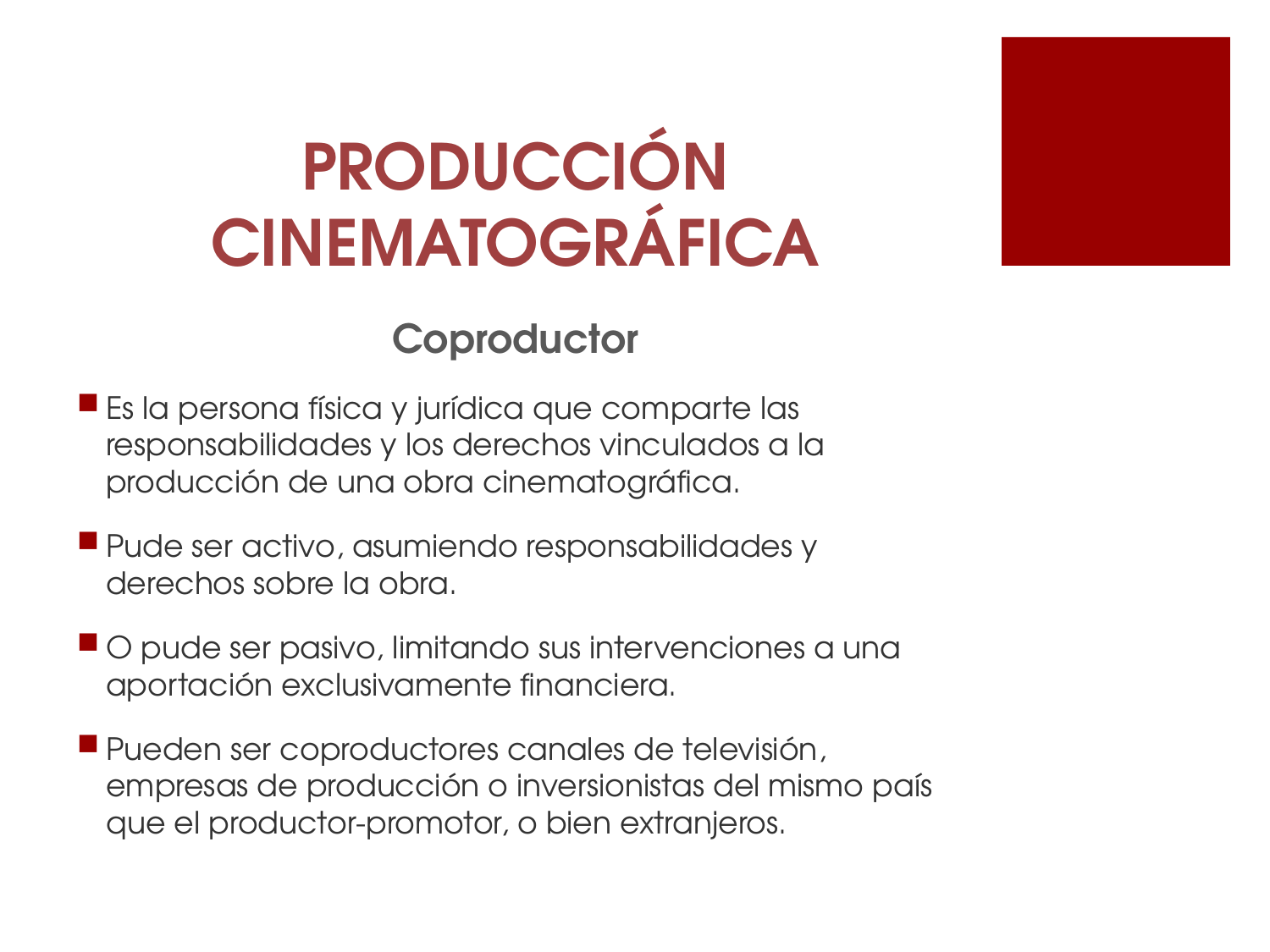

# Producción Cinematográfica
Coproductor
Es la persona física y jurídica que comparte las responsabilidades y los derechos vinculados a la producción de una obra cinematográfica.
Pude ser activo, asumiendo responsabilidades y derechos sobre la obra.
O pude ser pasivo, limitando sus intervenciones a una aportación exclusivamente financiera.
Pueden ser coproductores canales de televisión, empresas de producción o inversionistas del mismo país que el productor-promotor, o bien extranjeros.